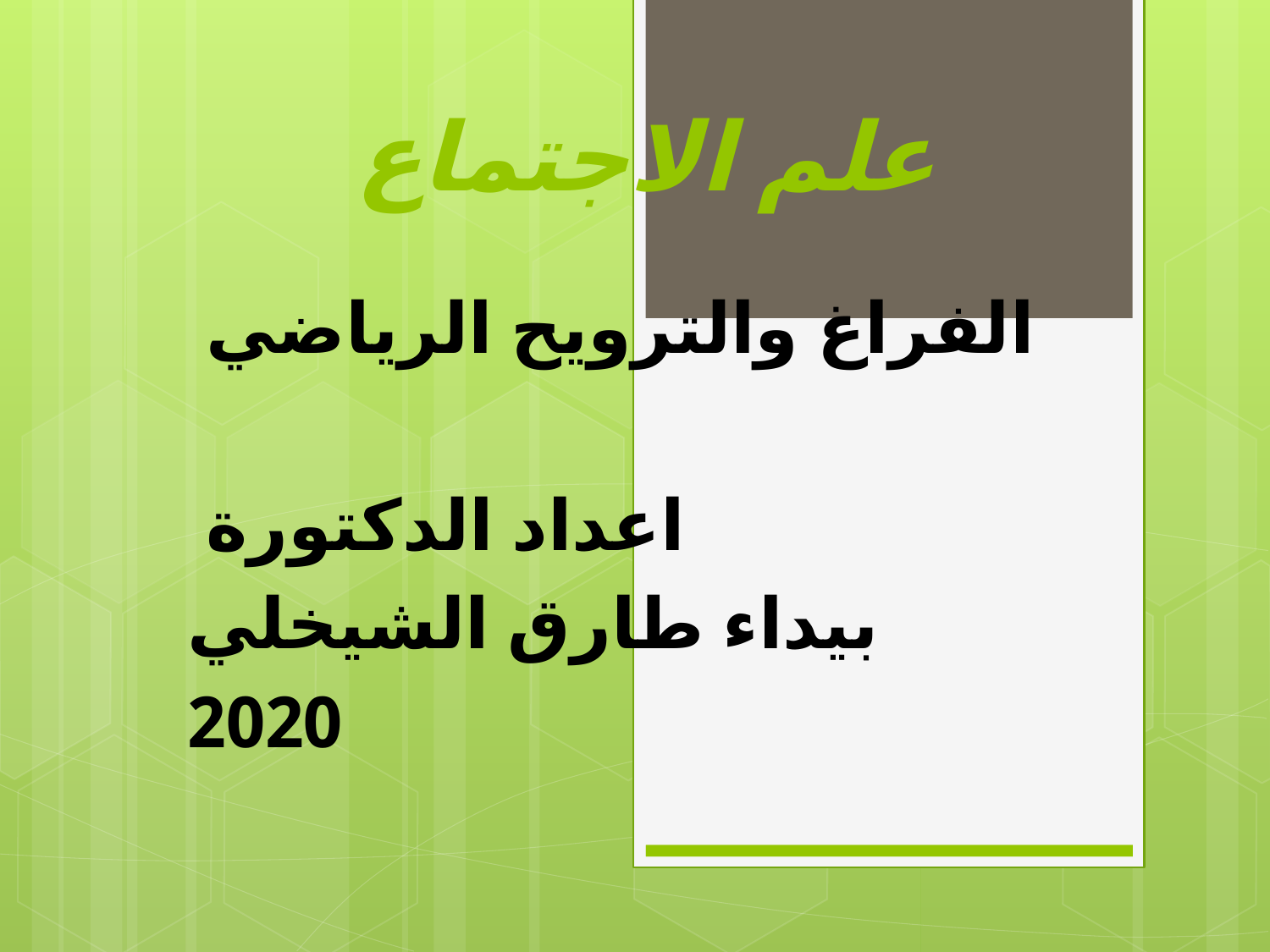

# علم الاجتماع
الفراغ والترويح الرياضي

اعداد الدكتورة
بيداء طارق الشيخلي
2020